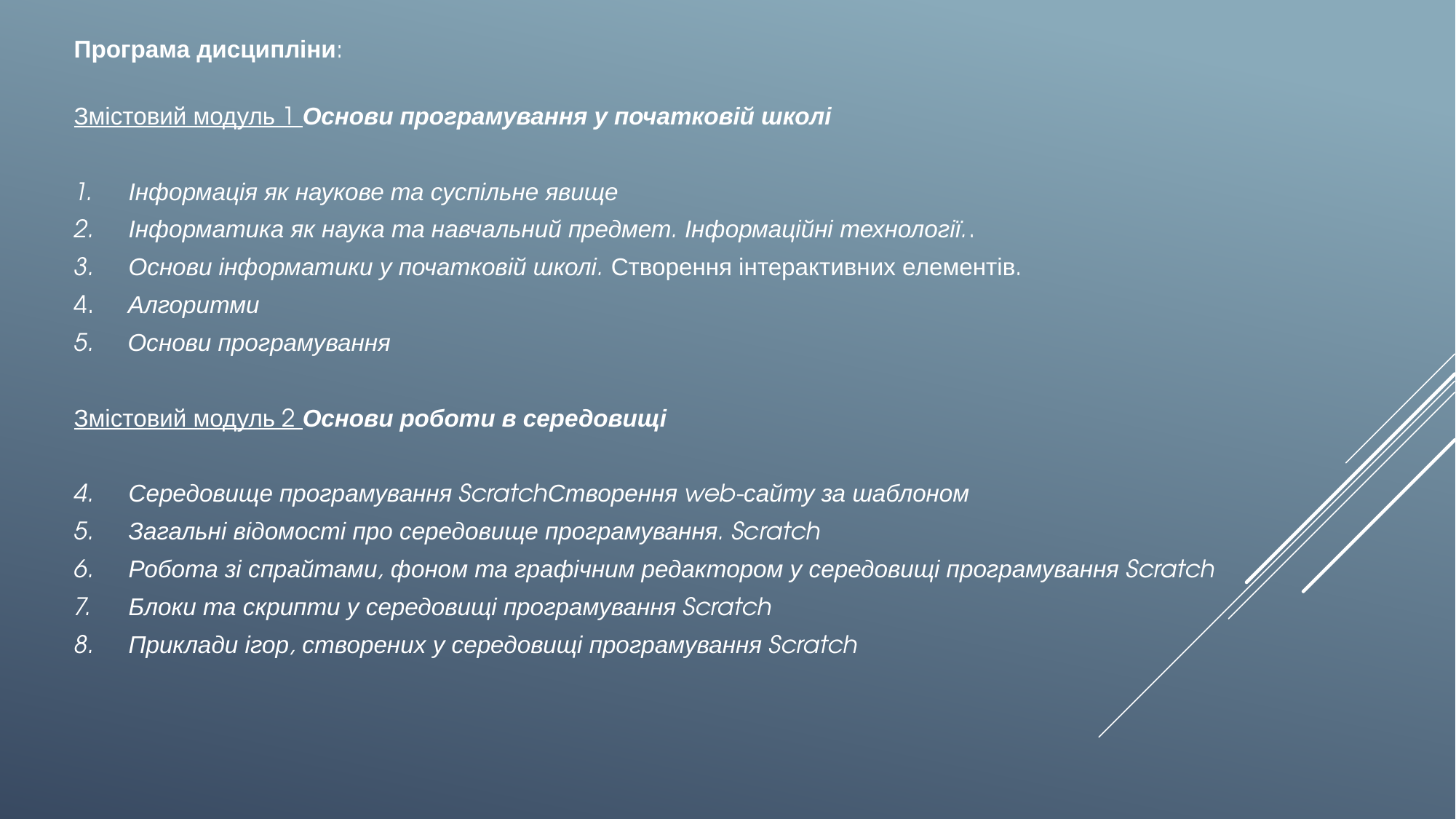

Програма дисципліни:

Змістовий модуль 1 Основи програмування у початковій школі

Інформація як наукове та суспільне явище
Інформатика як наука та навчальний предмет. Інформаційні технології..
Основи інформатики у початковій школі. Створення інтерактивних елементів.
4.     Алгоритми
5.     Основи програмування

Змістовий модуль 2 Основи роботи в середовищі

Середовище програмування ScratchСтворення web-сайту за шаблоном
Загальні відомості про середовище програмування. Scratch
Робота зі спрайтами, фоном та графічним редактором у середовищі програмування Scratch
Блоки та скрипти у середовищі програмування Scratch
Приклади ігор, створених у середовищі програмування Scratch